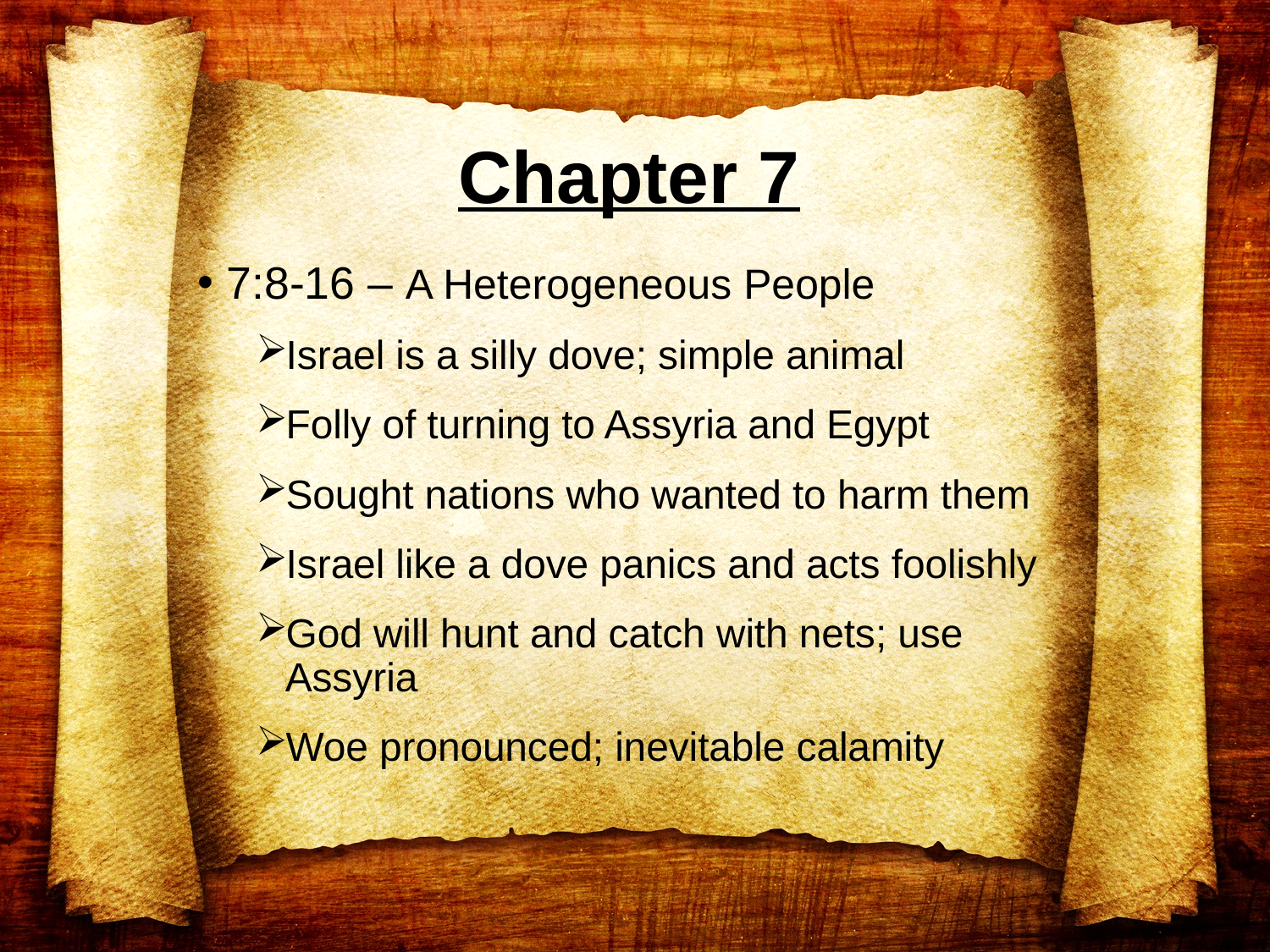

# Chapter 7
7:8-16 – A Heterogeneous People
Israel is a silly dove; simple animal
Folly of turning to Assyria and Egypt
Sought nations who wanted to harm them
Israel like a dove panics and acts foolishly
God will hunt and catch with nets; use Assyria
Woe pronounced; inevitable calamity